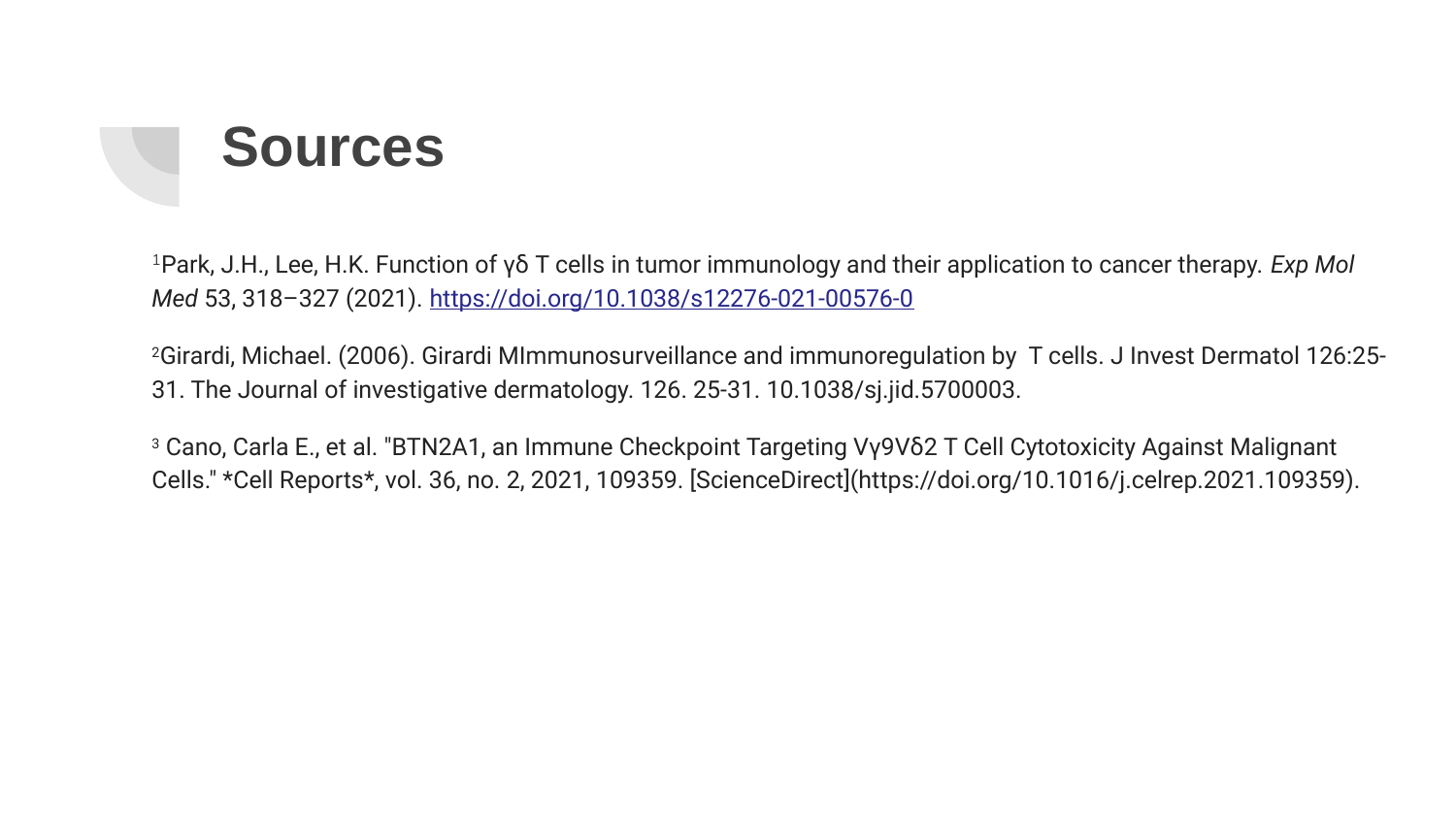

# Sources
1Park, J.H., Lee, H.K. Function of γδ T cells in tumor immunology and their application to cancer therapy. Exp Mol Med 53, 318–327 (2021). https://doi.org/10.1038/s12276-021-00576-0
2Girardi, Michael. (2006). Girardi MImmunosurveillance and immunoregulation by  T cells. J Invest Dermatol 126:25-31. The Journal of investigative dermatology. 126. 25-31. 10.1038/sj.jid.5700003.
3 Cano, Carla E., et al. "BTN2A1, an Immune Checkpoint Targeting Vγ9Vδ2 T Cell Cytotoxicity Against Malignant Cells." *Cell Reports*, vol. 36, no. 2, 2021, 109359. [ScienceDirect](https://doi.org/10.1016/j.celrep.2021.109359).